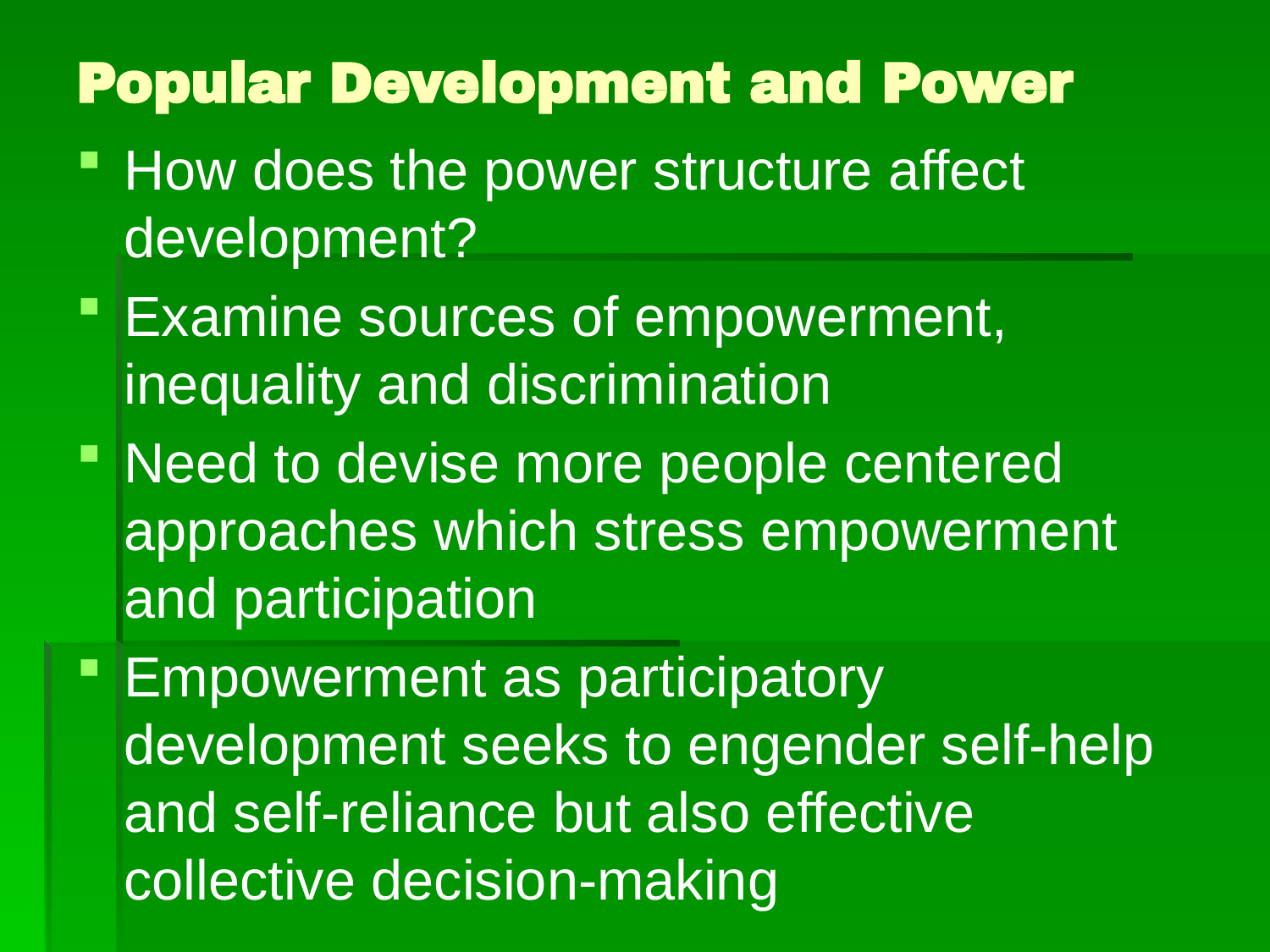

# Popular Development and Power
How does the power structure affect development?
Examine sources of empowerment, inequality and discrimination
Need to devise more people centered approaches which stress empowerment and participation
Empowerment as participatory development seeks to engender self-help and self-reliance but also effective collective decision-making